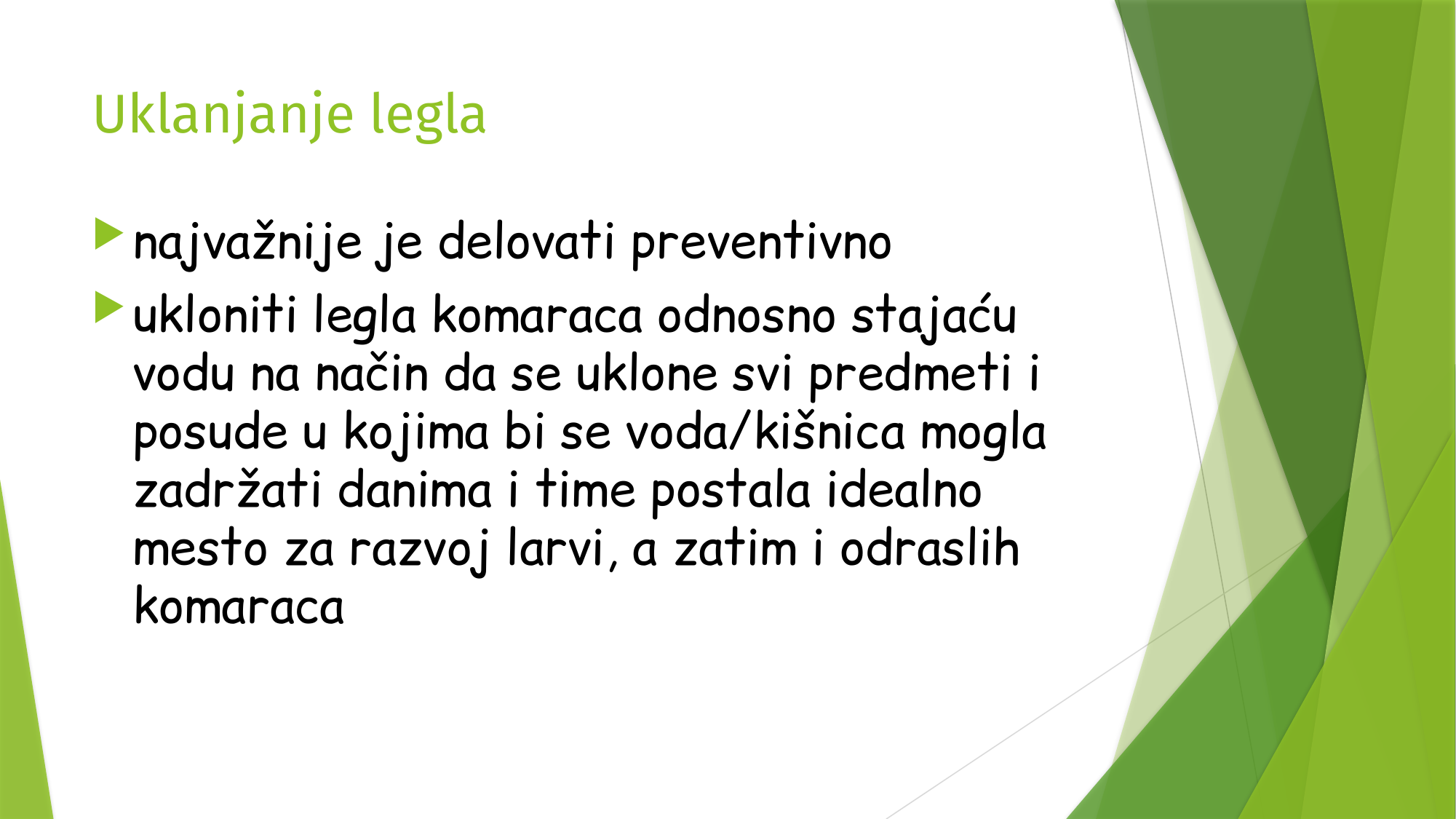

# Uklanjanje legla
najvažnije je delovati preventivno
ukloniti legla komaraca odnosno stajaću vodu na način da se uklone svi predmeti i posude u kojima bi se voda/kišnica mogla zadržati danima i time postala idealno mesto za razvoj larvi, a zatim i odraslih komaraca